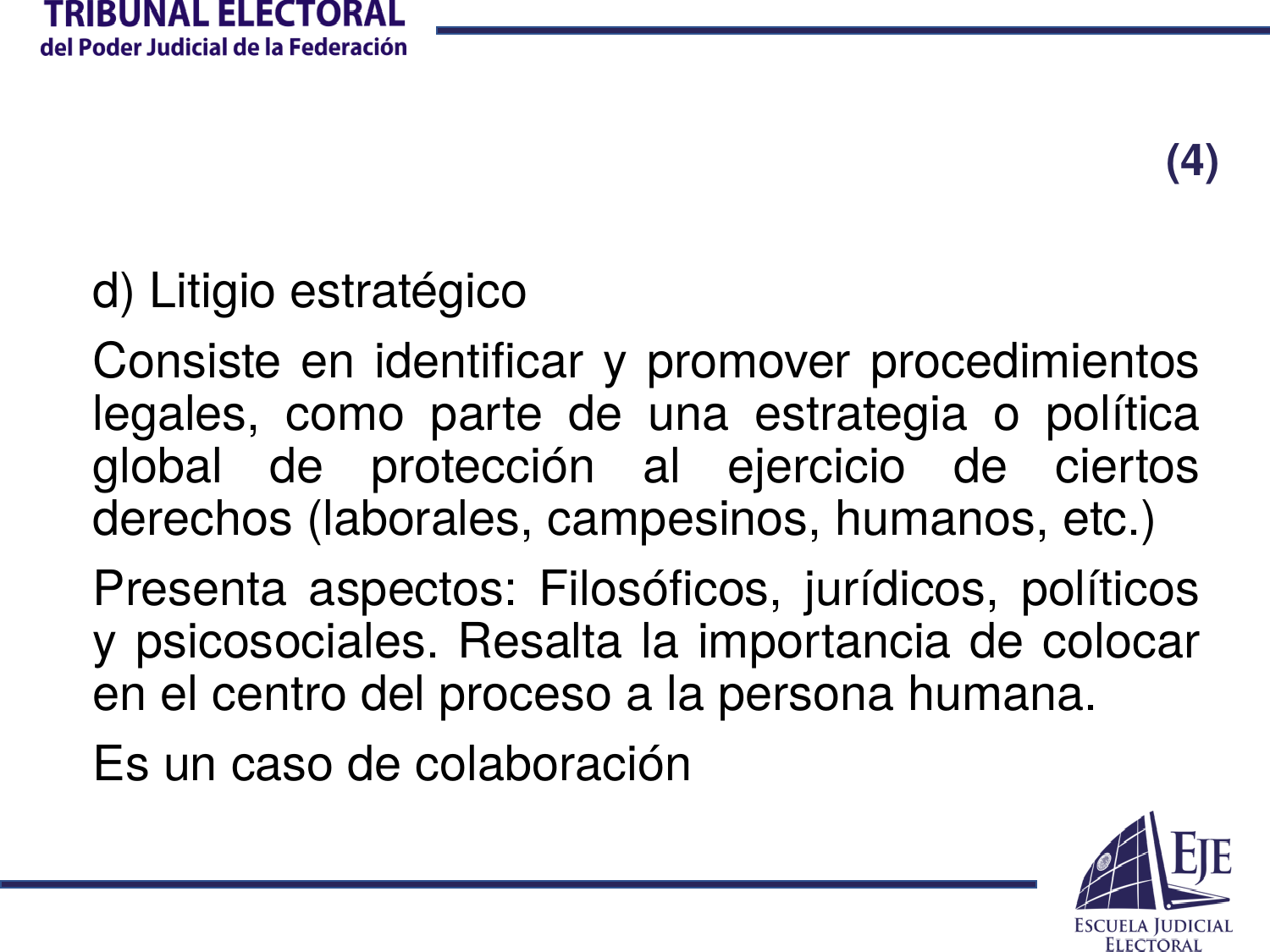

# (4)
d) Litigio estratégico
Consiste en identificar y promover procedimientos legales, como parte de una estrategia o política global de protección al ejercicio de ciertos derechos (laborales, campesinos, humanos, etc.)
Presenta aspectos: Filosóficos, jurídicos, políticos y psicosociales. Resalta la importancia de colocar en el centro del proceso a la persona humana.
Es un caso de colaboración